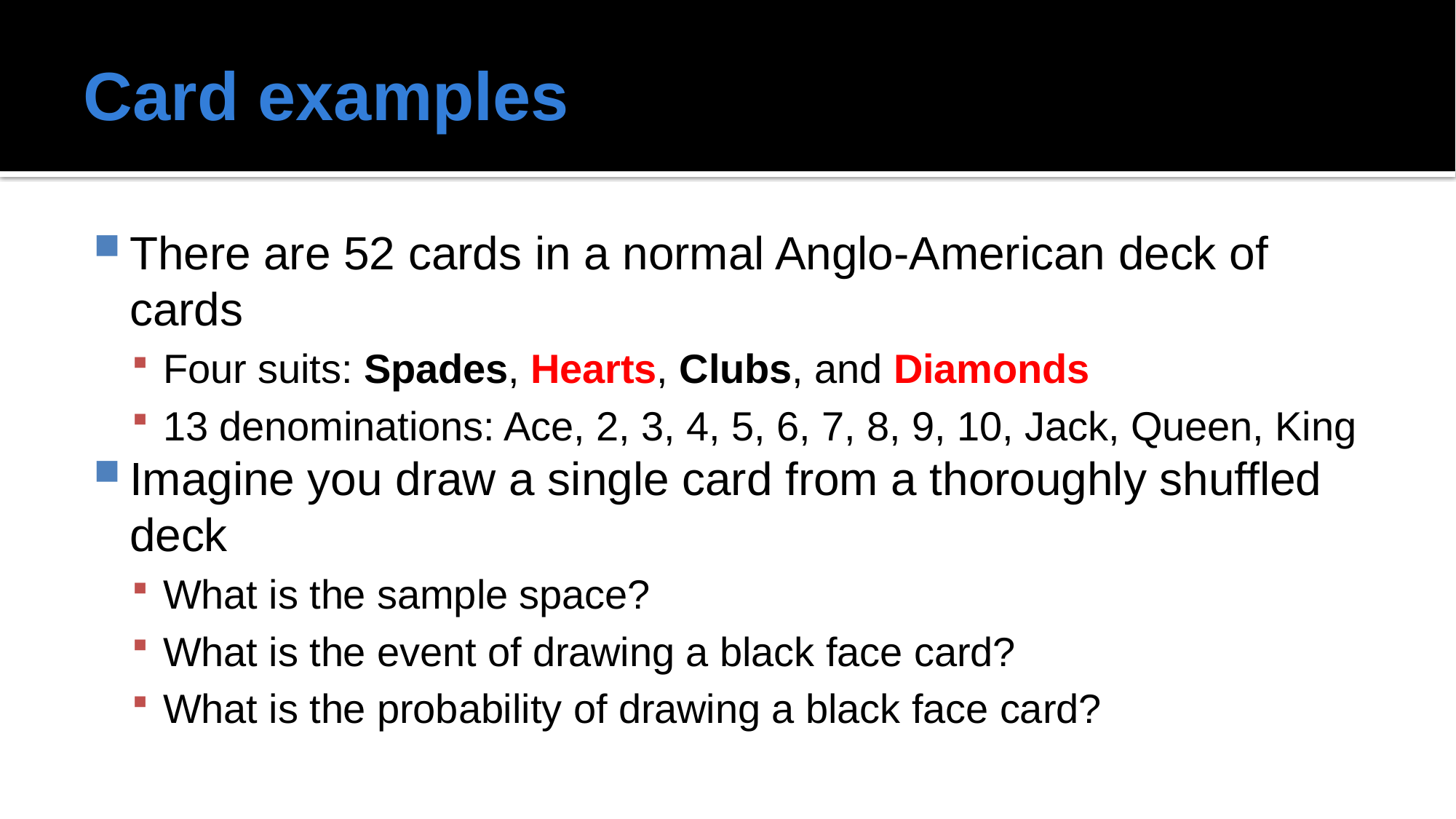

# Card examples
There are 52 cards in a normal Anglo-American deck of cards
Four suits: Spades, Hearts, Clubs, and Diamonds
13 denominations: Ace, 2, 3, 4, 5, 6, 7, 8, 9, 10, Jack, Queen, King
Imagine you draw a single card from a thoroughly shuffled deck
What is the sample space?
What is the event of drawing a black face card?
What is the probability of drawing a black face card?